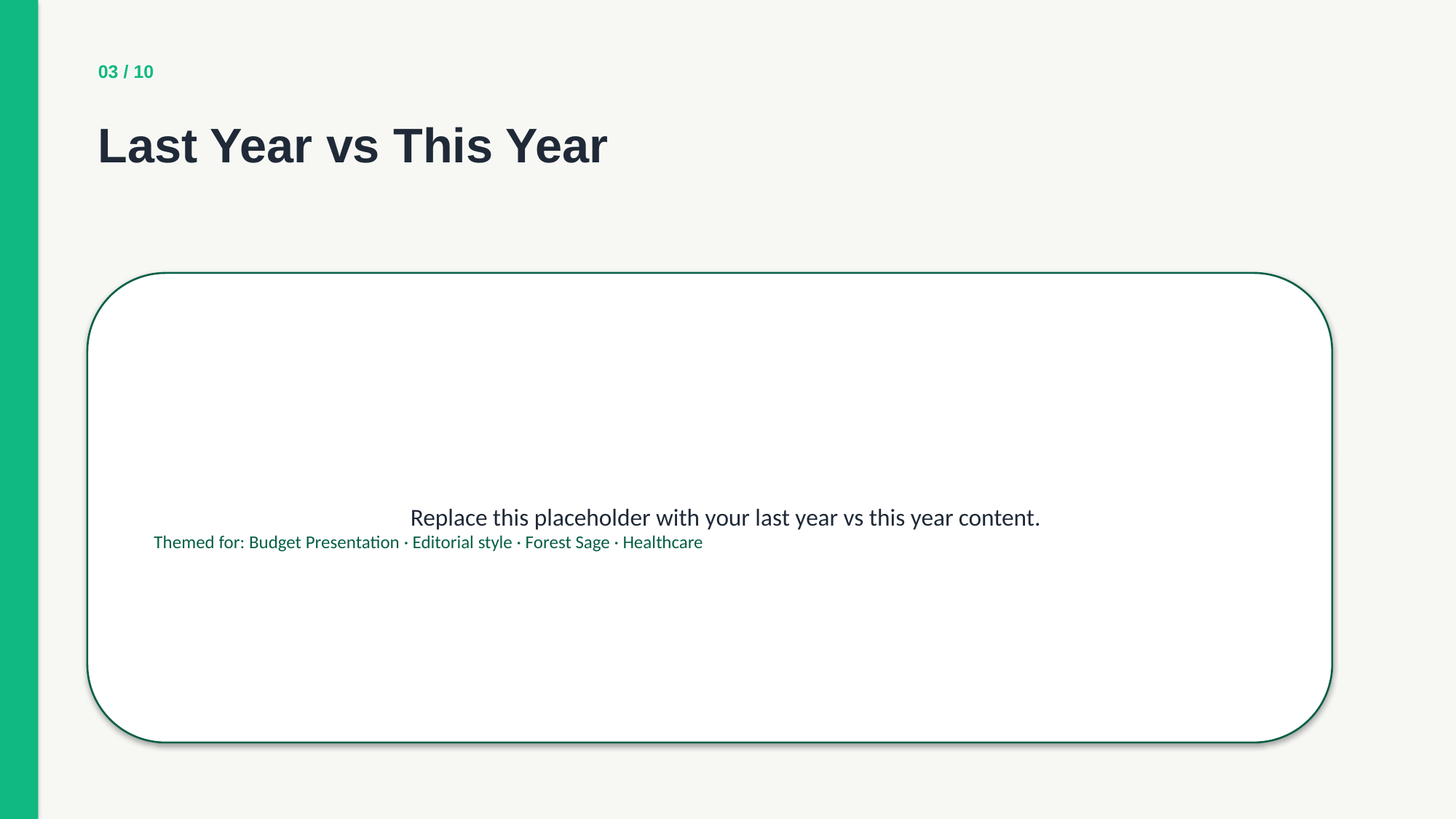

03 / 10
Last Year vs This Year
Replace this placeholder with your last year vs this year content.
Themed for: Budget Presentation · Editorial style · Forest Sage · Healthcare